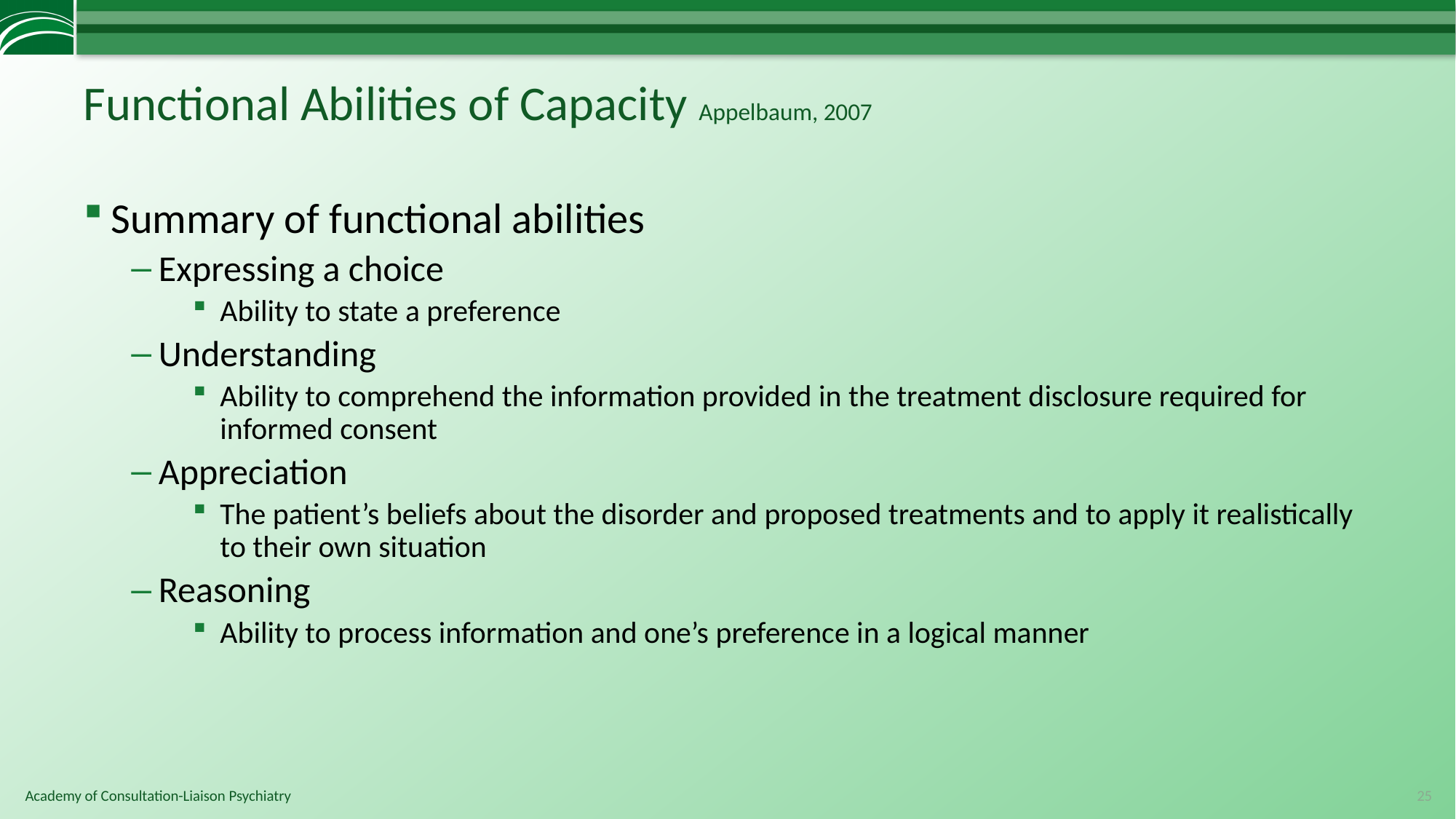

# Functional Abilities of Capacity Appelbaum, 2007
Summary of functional abilities
Expressing a choice
Ability to state a preference
Understanding
Ability to comprehend the information provided in the treatment disclosure required for informed consent
Appreciation
The patient’s beliefs about the disorder and proposed treatments and to apply it realistically to their own situation
Reasoning
Ability to process information and one’s preference in a logical manner
25